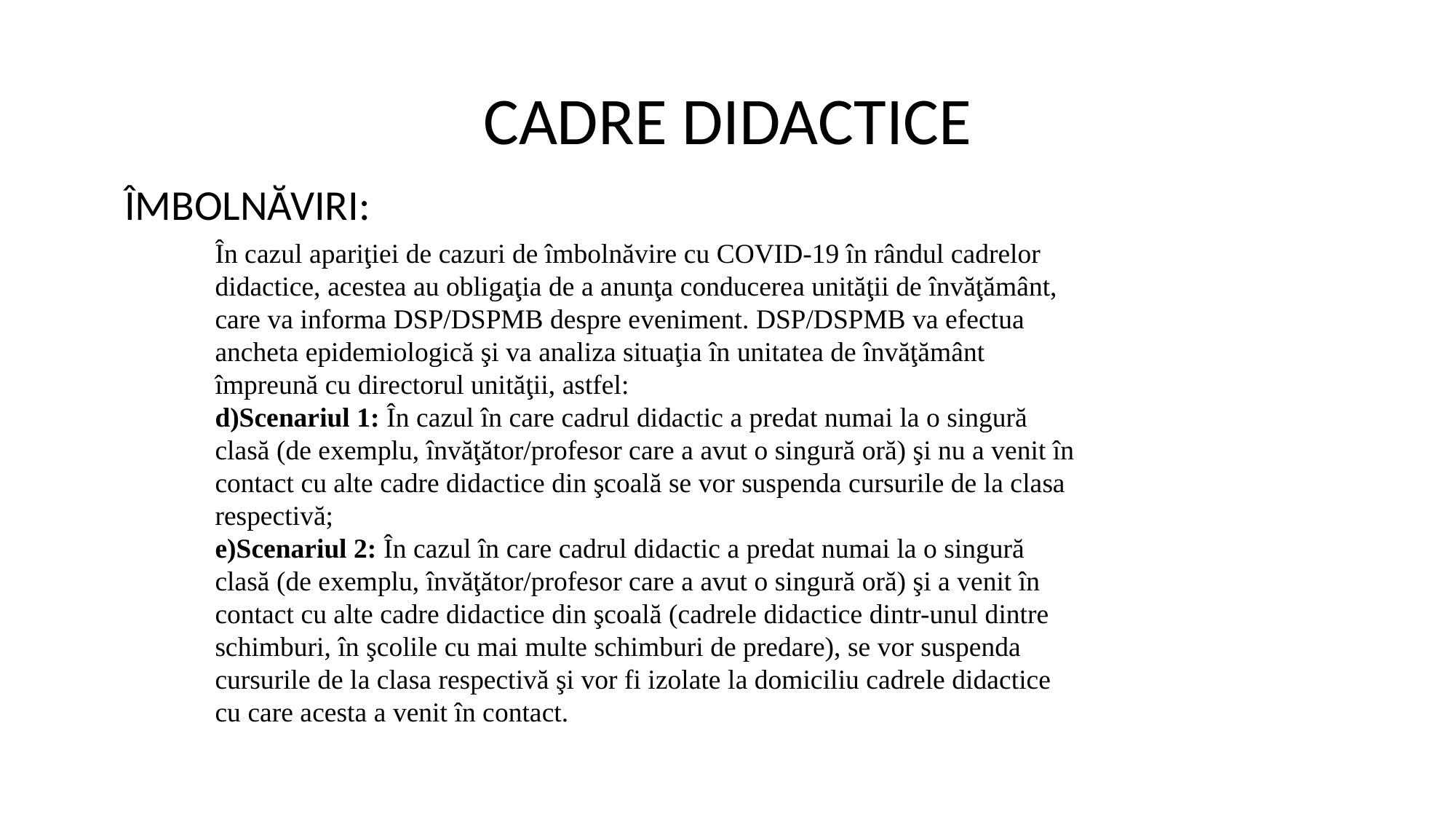

# CADRE DIDACTICE
ÎMBOLNĂVIRI:
În cazul apariţiei de cazuri de îmbolnăvire cu COVID-19 în rândul cadrelor didactice, acestea au obligaţia de a anunţa conducerea unităţii de învăţământ, care va informa DSP/DSPMB despre eveniment. DSP/DSPMB va efectua ancheta epidemiologică şi va analiza situaţia în unitatea de învăţământ împreună cu directorul unităţii, astfel:
d)Scenariul 1: În cazul în care cadrul didactic a predat numai la o singură clasă (de exemplu, învăţător/profesor care a avut o singură oră) şi nu a venit în contact cu alte cadre didactice din şcoală se vor suspenda cursurile de la clasa respectivă;
e)Scenariul 2: În cazul în care cadrul didactic a predat numai la o singură clasă (de exemplu, învăţător/profesor care a avut o singură oră) şi a venit în contact cu alte cadre didactice din şcoală (cadrele didactice dintr-unul dintre schimburi, în şcolile cu mai multe schimburi de predare), se vor suspenda cursurile de la clasa respectivă şi vor fi izolate la domiciliu cadrele didactice cu care acesta a venit în contact.